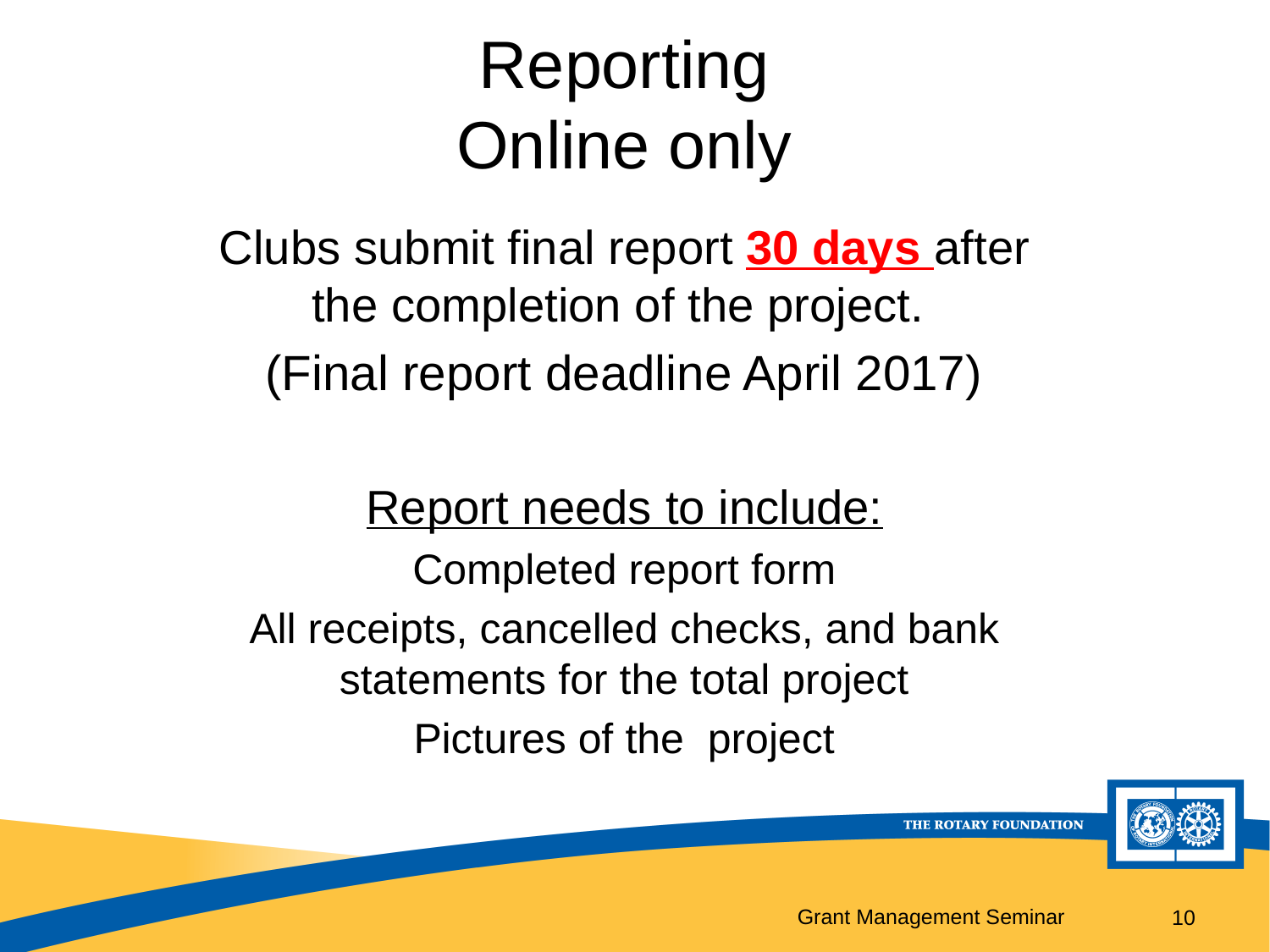

# Reporting Online only
Clubs submit final report 30 days after the completion of the project.
(Final report deadline April 2017)

Report needs to include:
Completed report form
All receipts, cancelled checks, and bank statements for the total project
Pictures of the  project

10